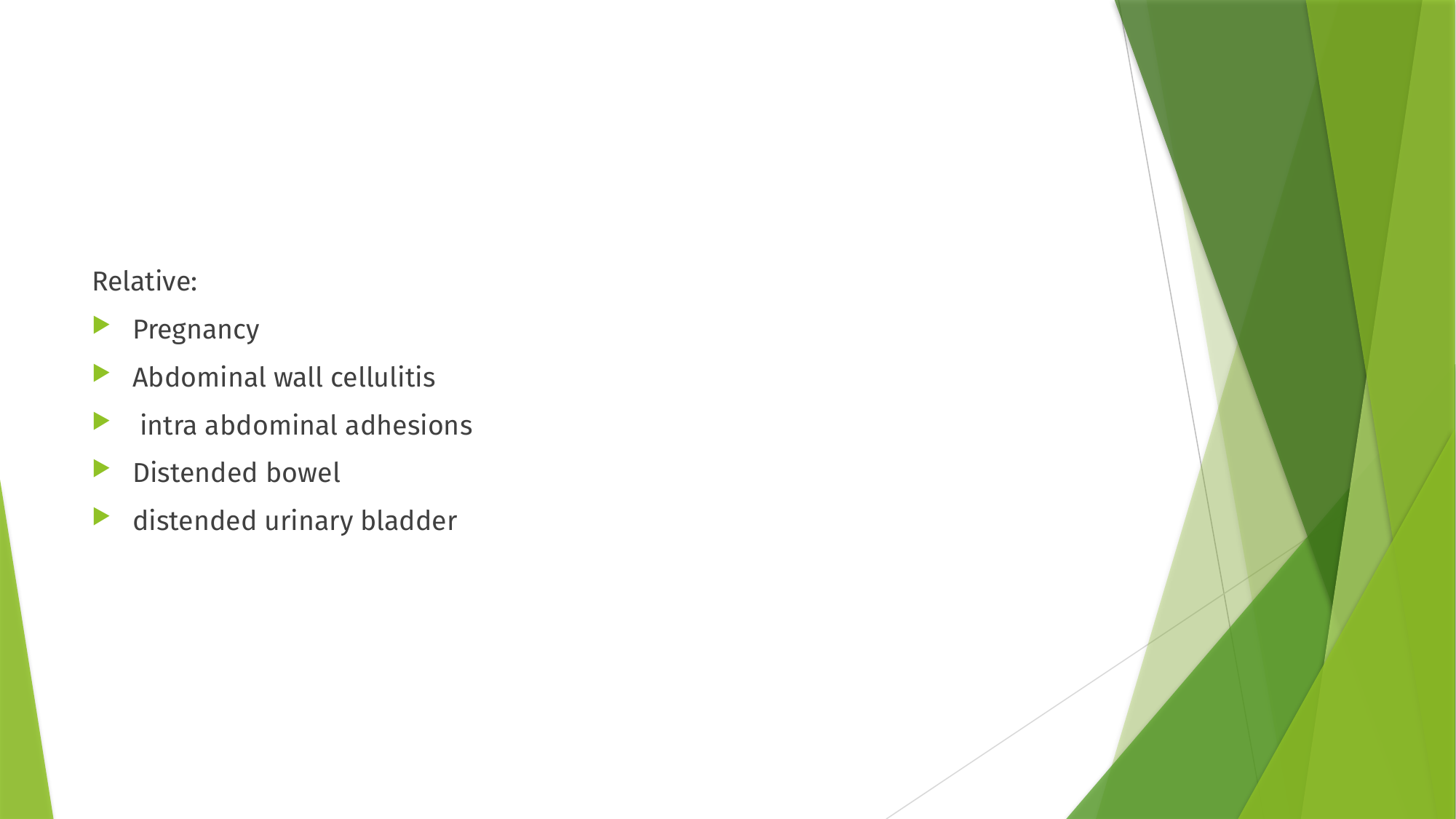

#
Relative:
Pregnancy
Abdominal wall cellulitis
 intra abdominal adhesions
Distended bowel
distended urinary bladder